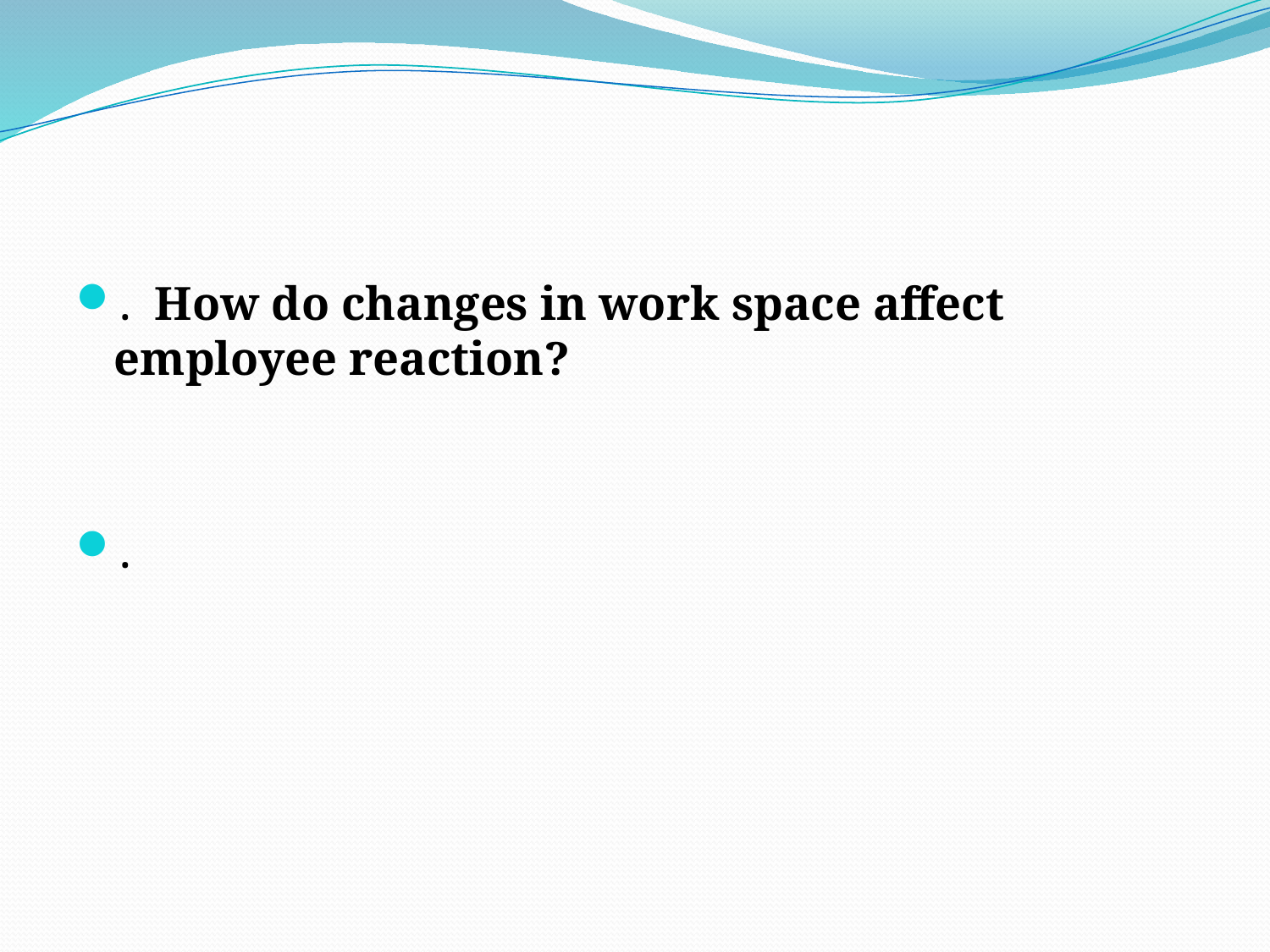

.  How do changes in work space affect employee reaction?

.